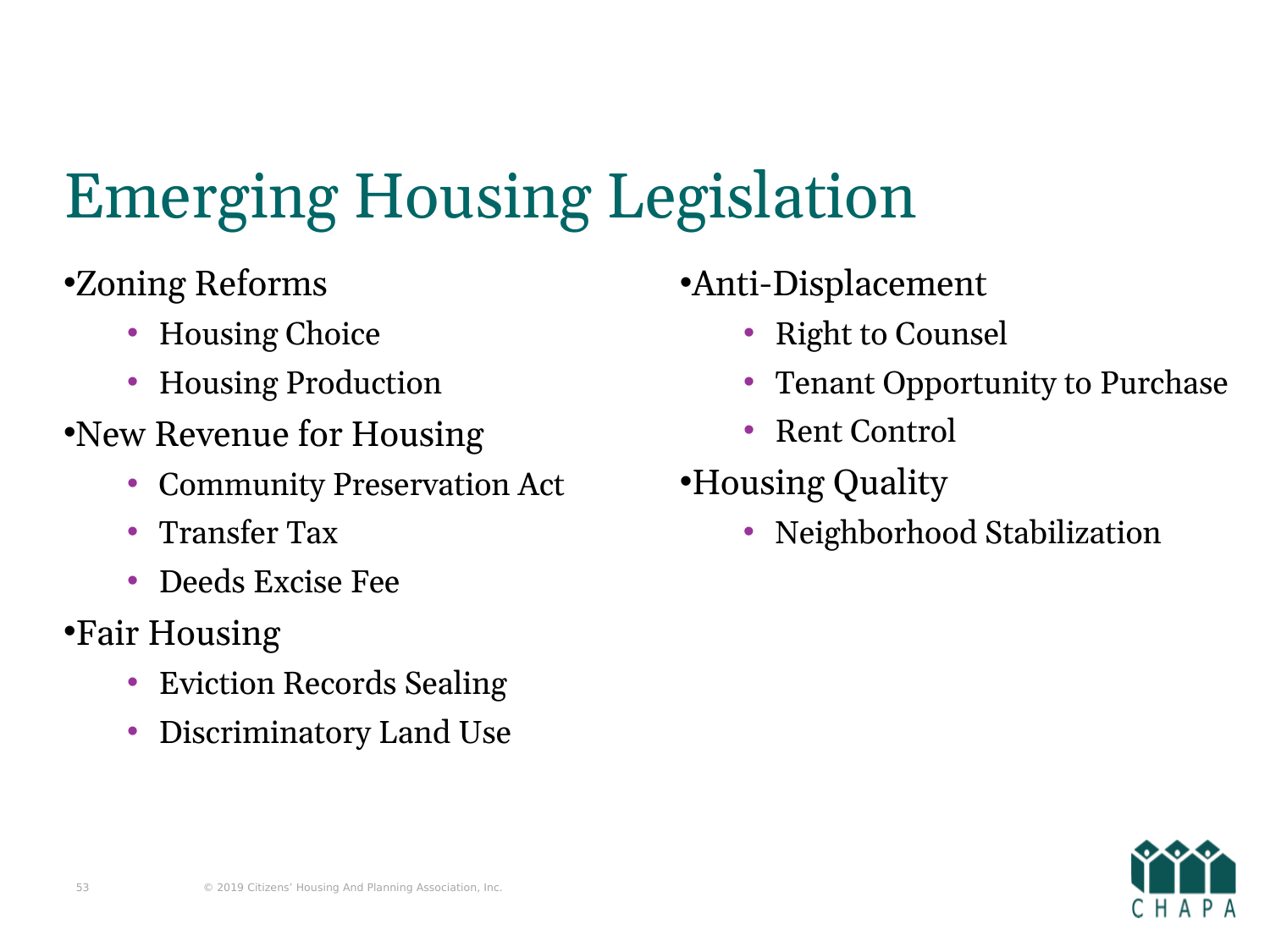

# Emerging Housing Legislation
Zoning Reforms
Housing Choice
Housing Production
New Revenue for Housing
Community Preservation Act
Transfer Tax
Deeds Excise Fee
Fair Housing
Eviction Records Sealing
Discriminatory Land Use

Anti-Displacement
Right to Counsel
Tenant Opportunity to Purchase
Rent Control
Housing Quality
Neighborhood Stabilization